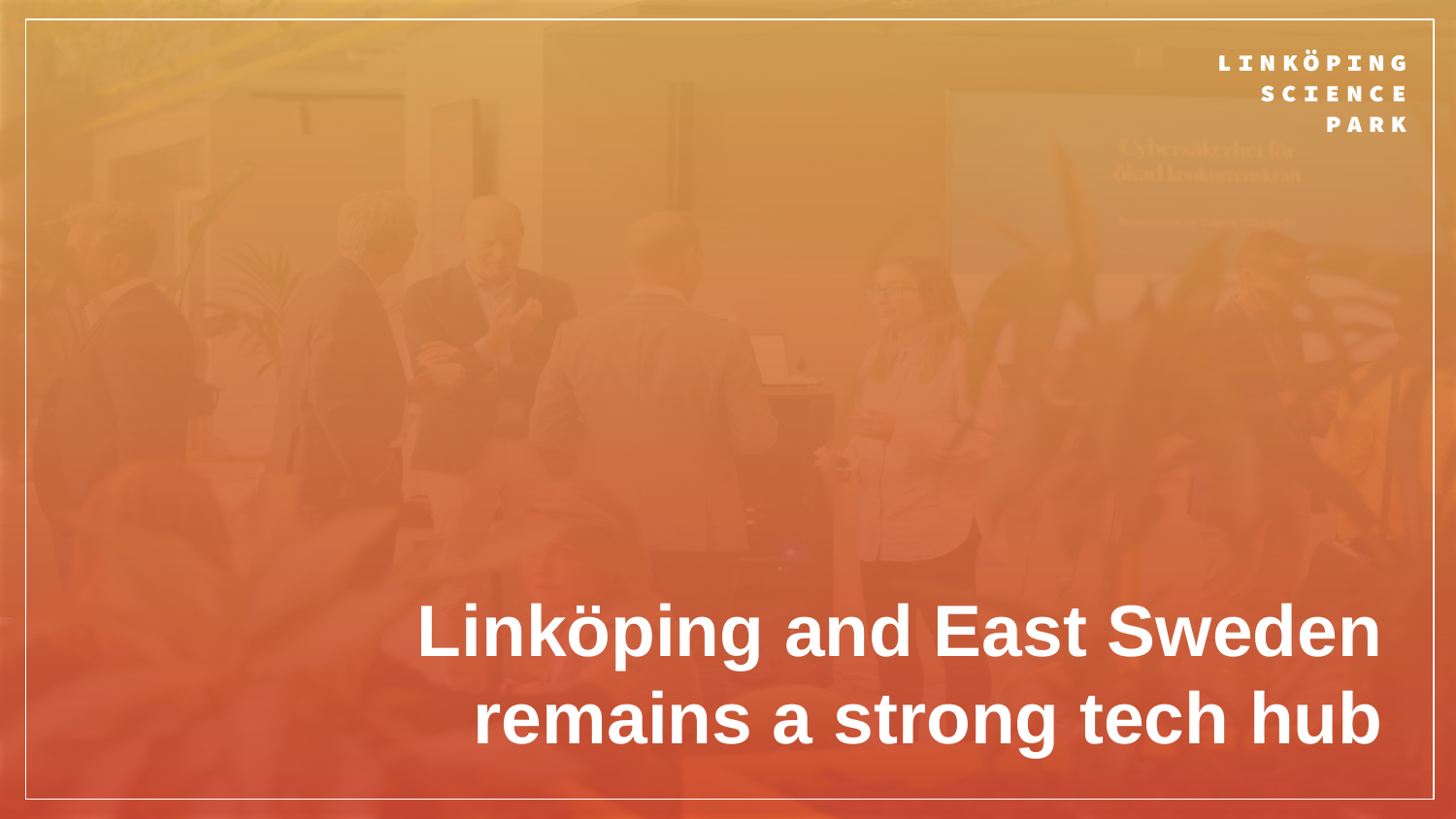

# Linköping and East Sweden remains a strong tech hub